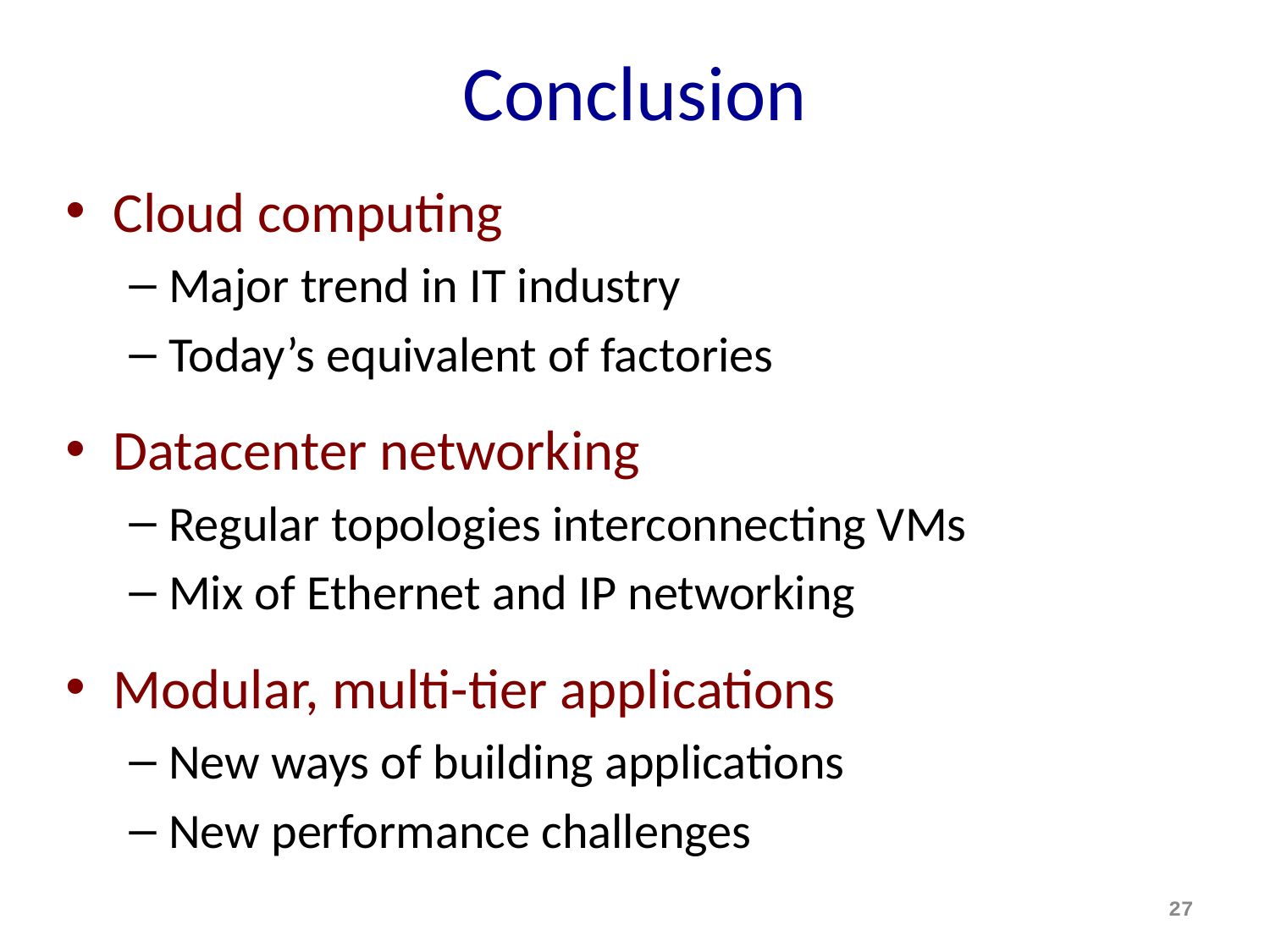

# Conclusion
Cloud computing
Major trend in IT industry
Today’s equivalent of factories
Datacenter networking
Regular topologies interconnecting VMs
Mix of Ethernet and IP networking
Modular, multi-tier applications
New ways of building applications
New performance challenges
27